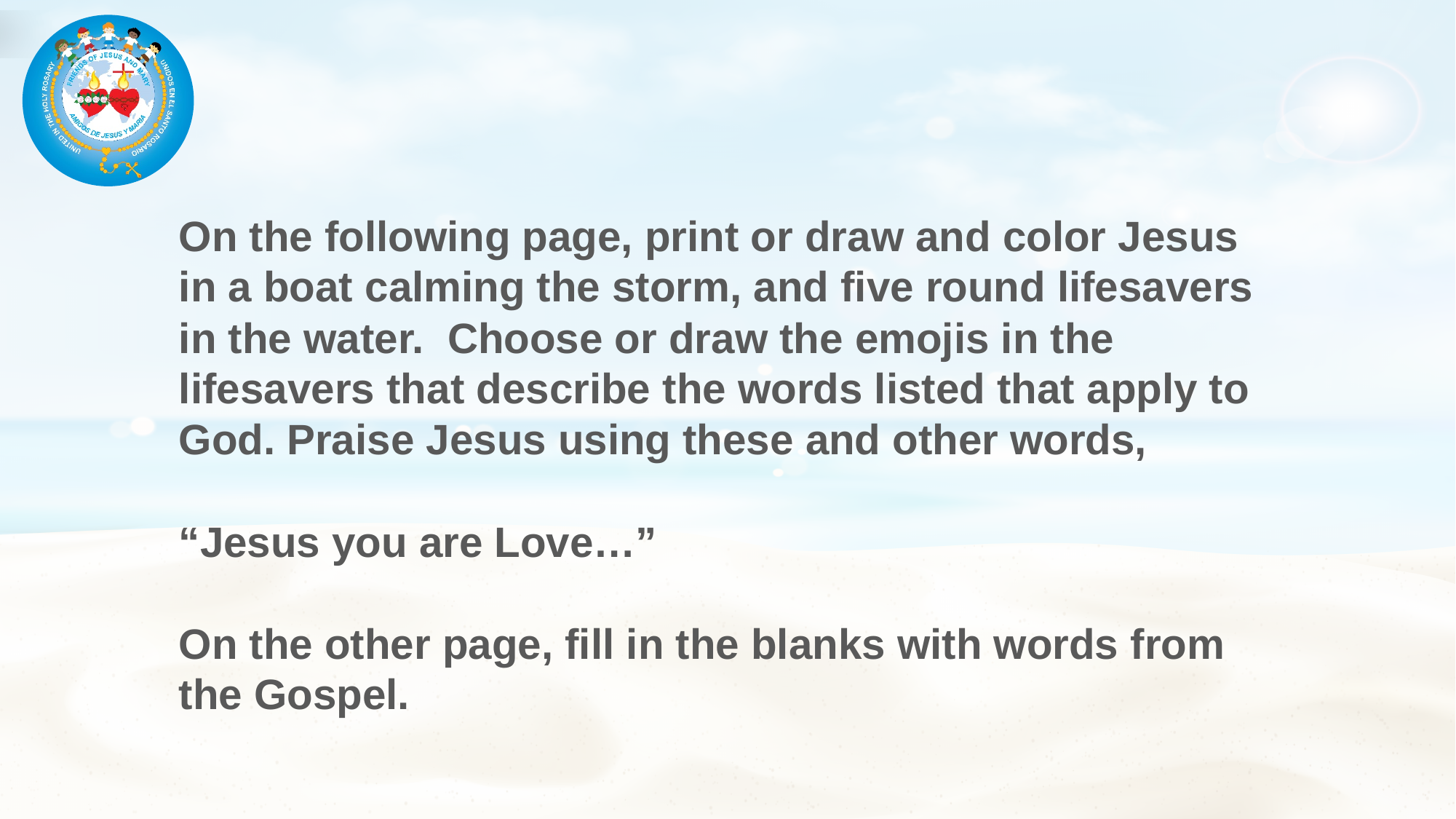

On the following page, print or draw and color Jesus in a boat calming the storm, and five round lifesavers in the water.  Choose or draw the emojis in the lifesavers that describe the words listed that apply to God. Praise Jesus using these and other words,

“Jesus you are Love…”

On the other page, fill in the blanks with words from the Gospel.